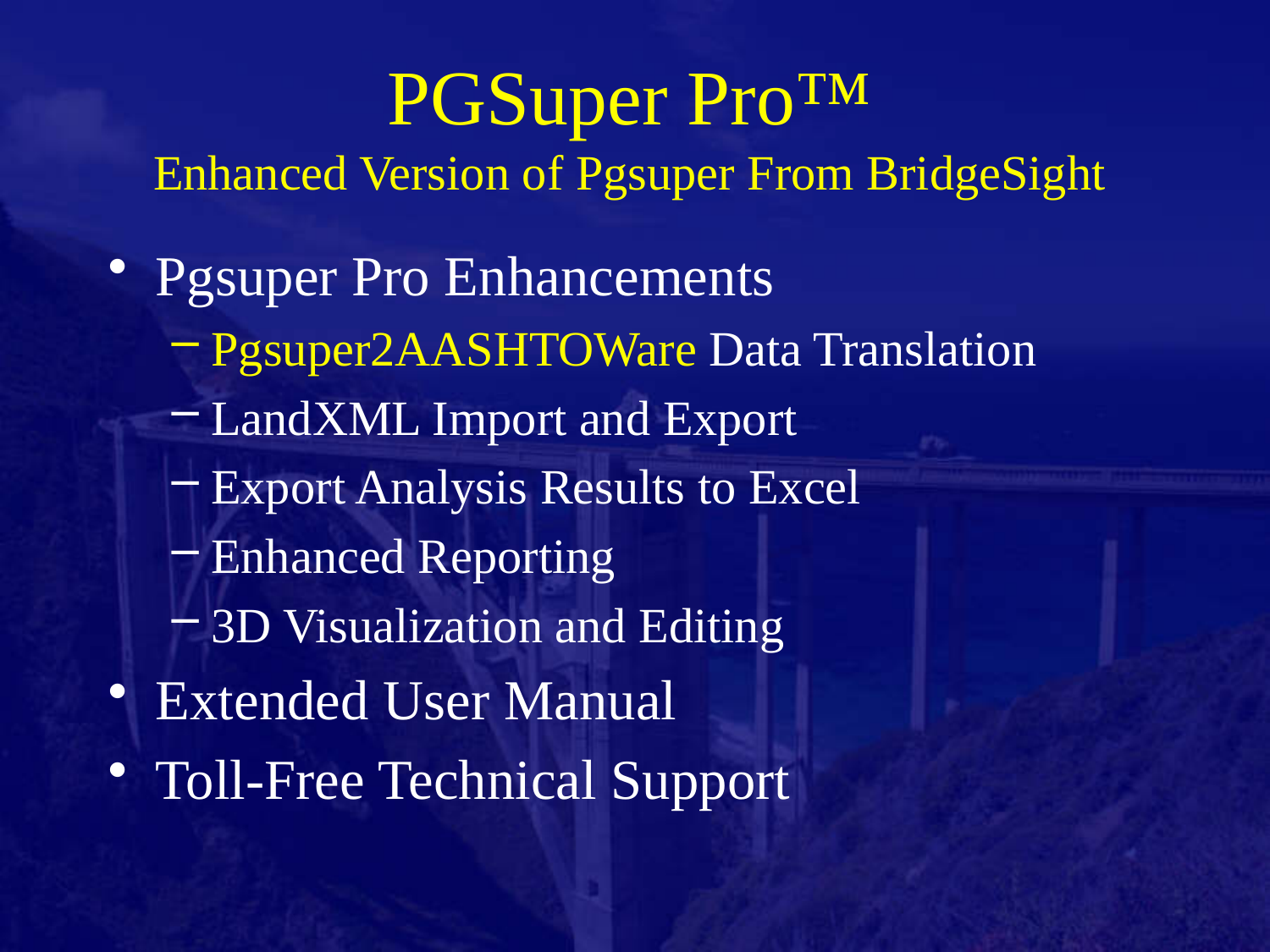

# PGSuper Pro™ Enhanced Version of Pgsuper From BridgeSight
Pgsuper Pro Enhancements
Pgsuper2AASHTOWare Data Translation
LandXML Import and Export
Export Analysis Results to Excel
Enhanced Reporting
3D Visualization and Editing
Extended User Manual
Toll-Free Technical Support